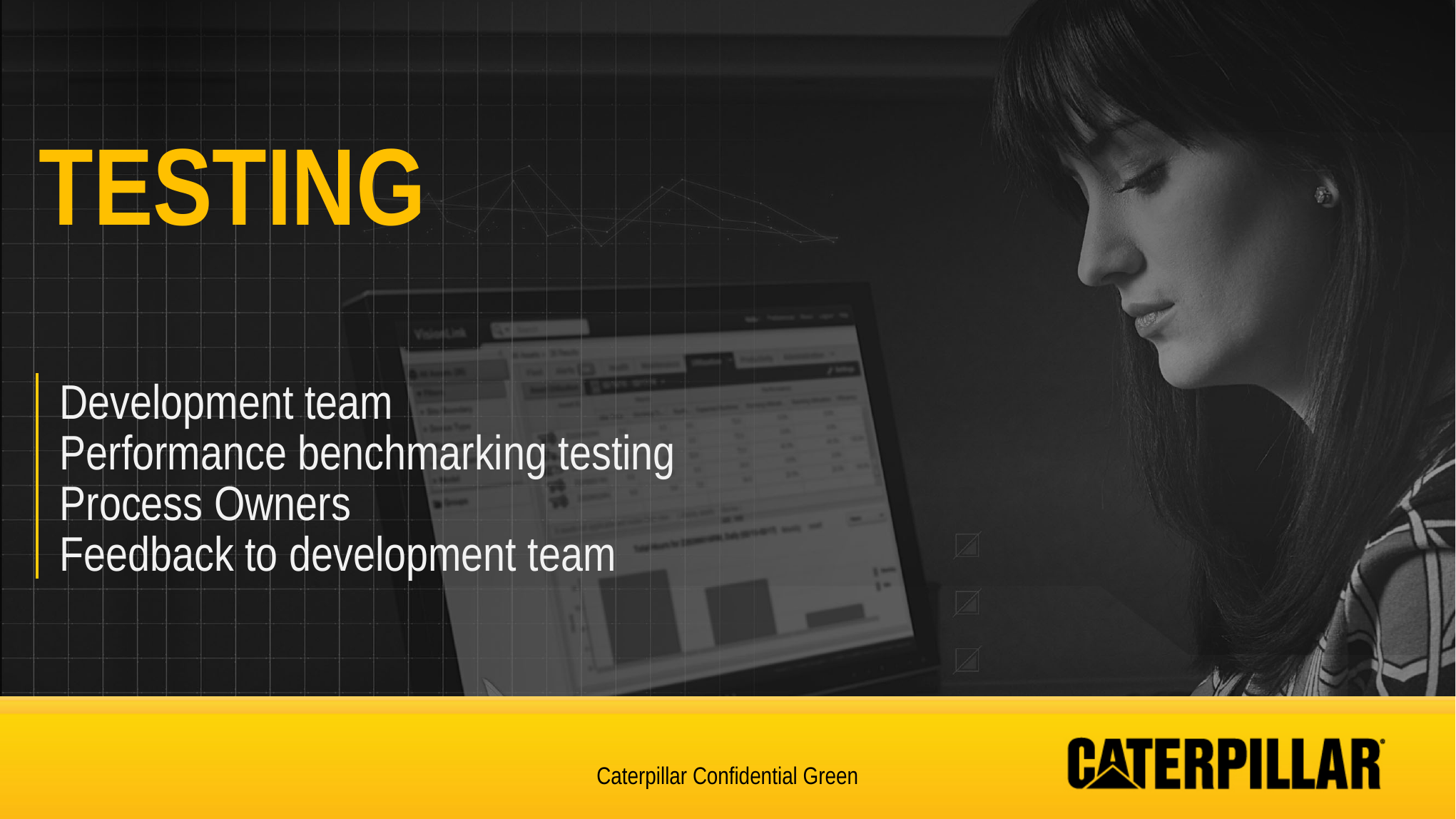

TESTING
Development team
Performance benchmarking testing
Process Owners
Feedback to development team